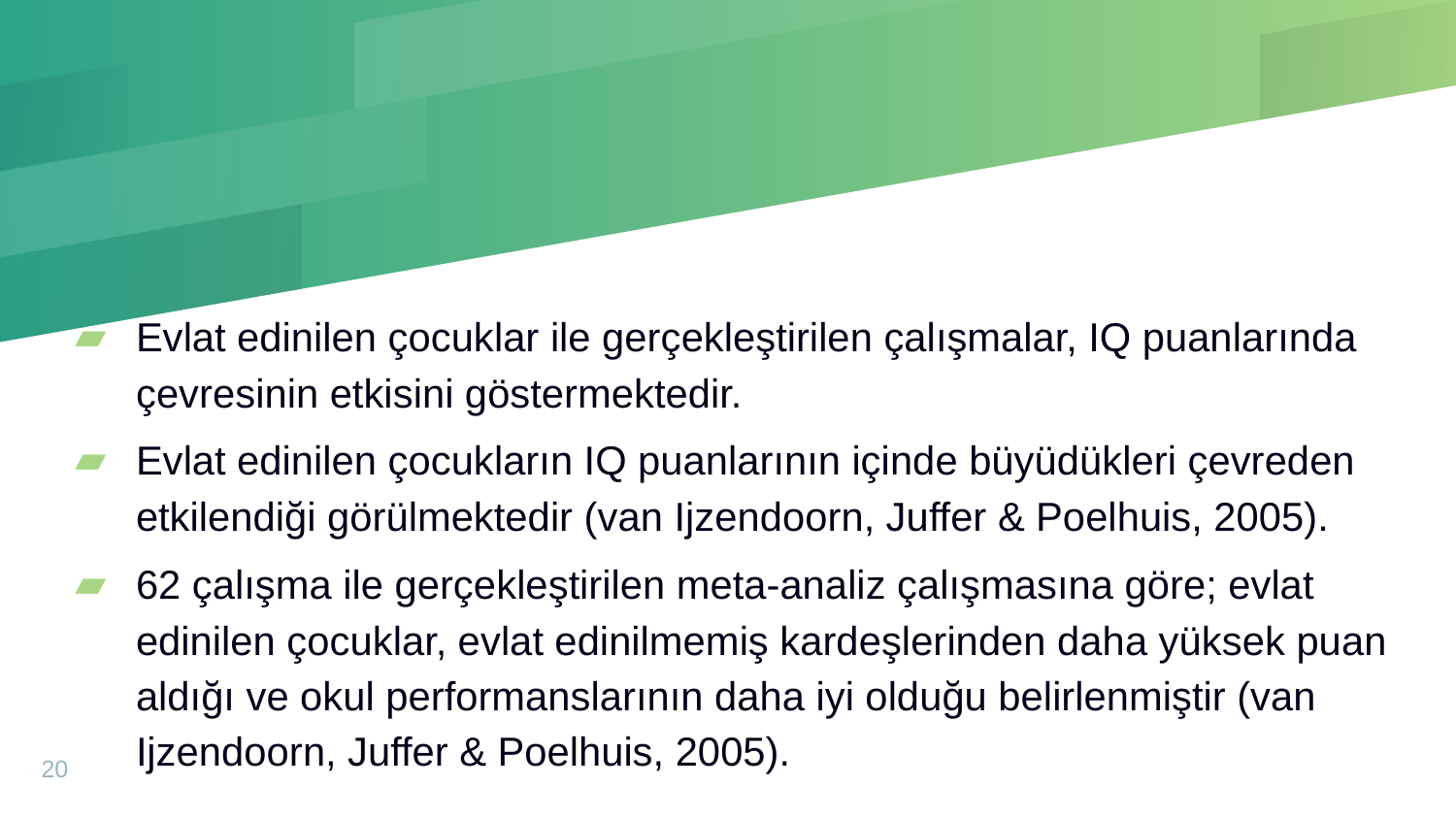

Evlat edinilen çocuklar ile gerçekleştirilen çalışmalar, IQ puanlarında çevresinin etkisini göstermektedir.
Evlat edinilen çocukların IQ puanlarının içinde büyüdükleri çevreden etkilendiği görülmektedir (van Ijzendoorn, Juffer & Poelhuis, 2005).
62 çalışma ile gerçekleştirilen meta-analiz çalışmasına göre; evlat edinilen çocuklar, evlat edinilmemiş kardeşlerinden daha yüksek puan aldığı ve okul performanslarının daha iyi olduğu belirlenmiştir (van Ijzendoorn, Juffer & Poelhuis, 2005).
20